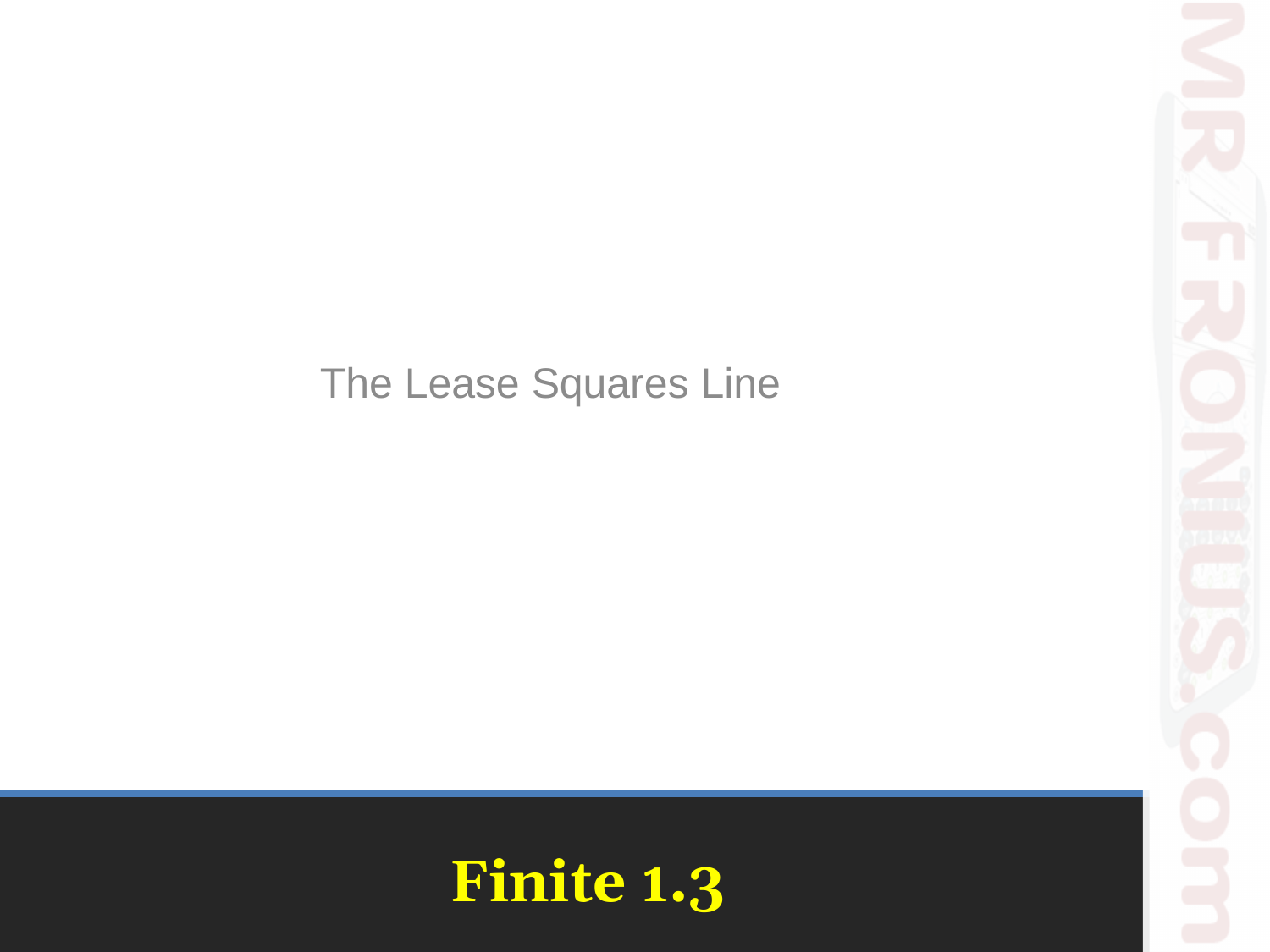

The Lease Squares Line
# Finite 1.3